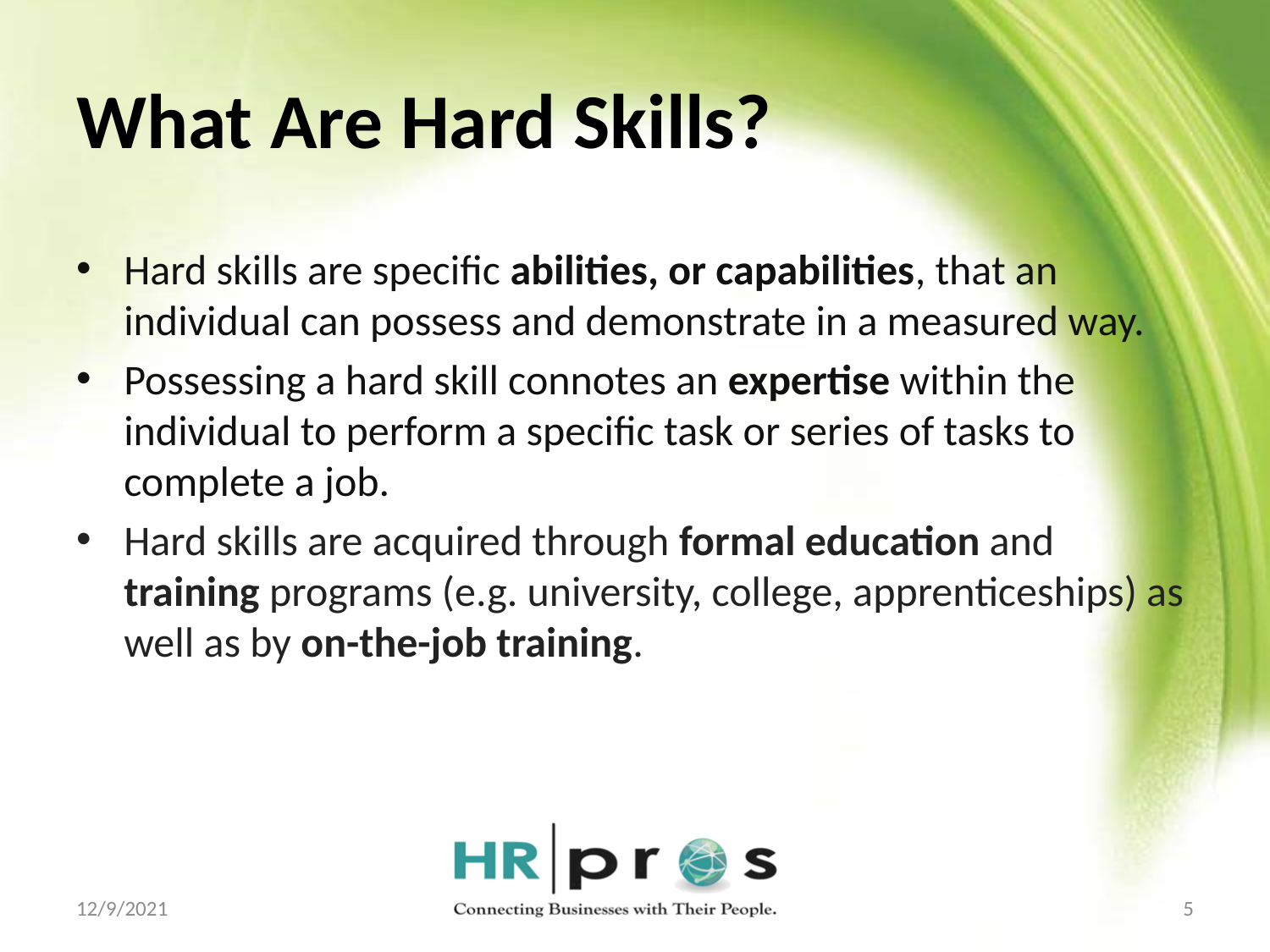

# What Are Hard Skills?
Hard skills are specific abilities, or capabilities, that an individual can possess and demonstrate in a measured way.
Possessing a hard skill connotes an expertise within the individual to perform a specific task or series of tasks to complete a job.
Hard skills are acquired through formal education and training programs (e.g. university, college, apprenticeships) as well as by on-the-job training.
12/9/2021

5